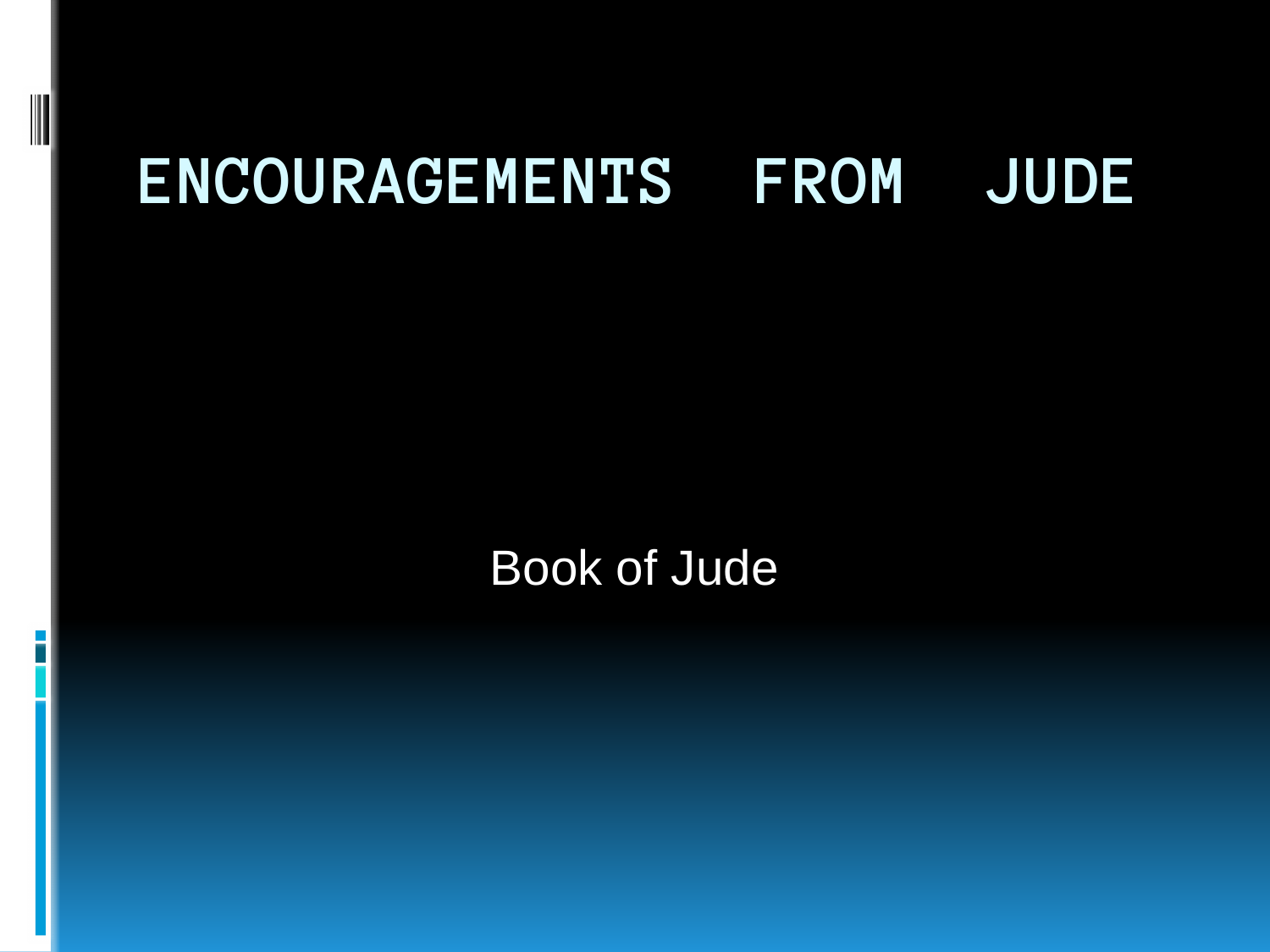

# ENCOURAGEMENTS  FROM  JUDE
Book of Jude